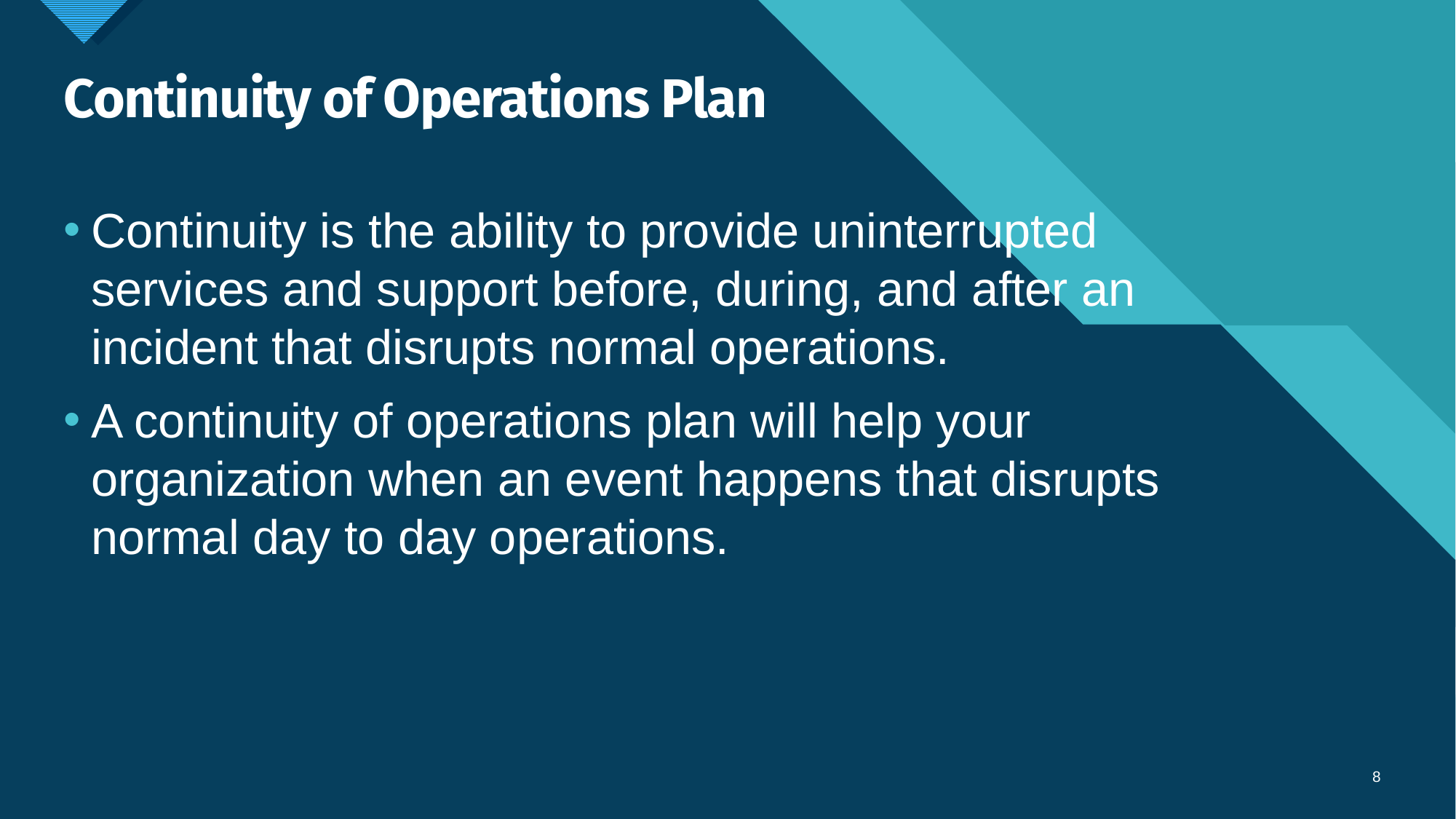

# Continuity of Operations Plan
Continuity is the ability to provide uninterrupted services and support before, during, and after an incident that disrupts normal operations.
A continuity of operations plan will help your organization when an event happens that disrupts normal day to day operations.
8